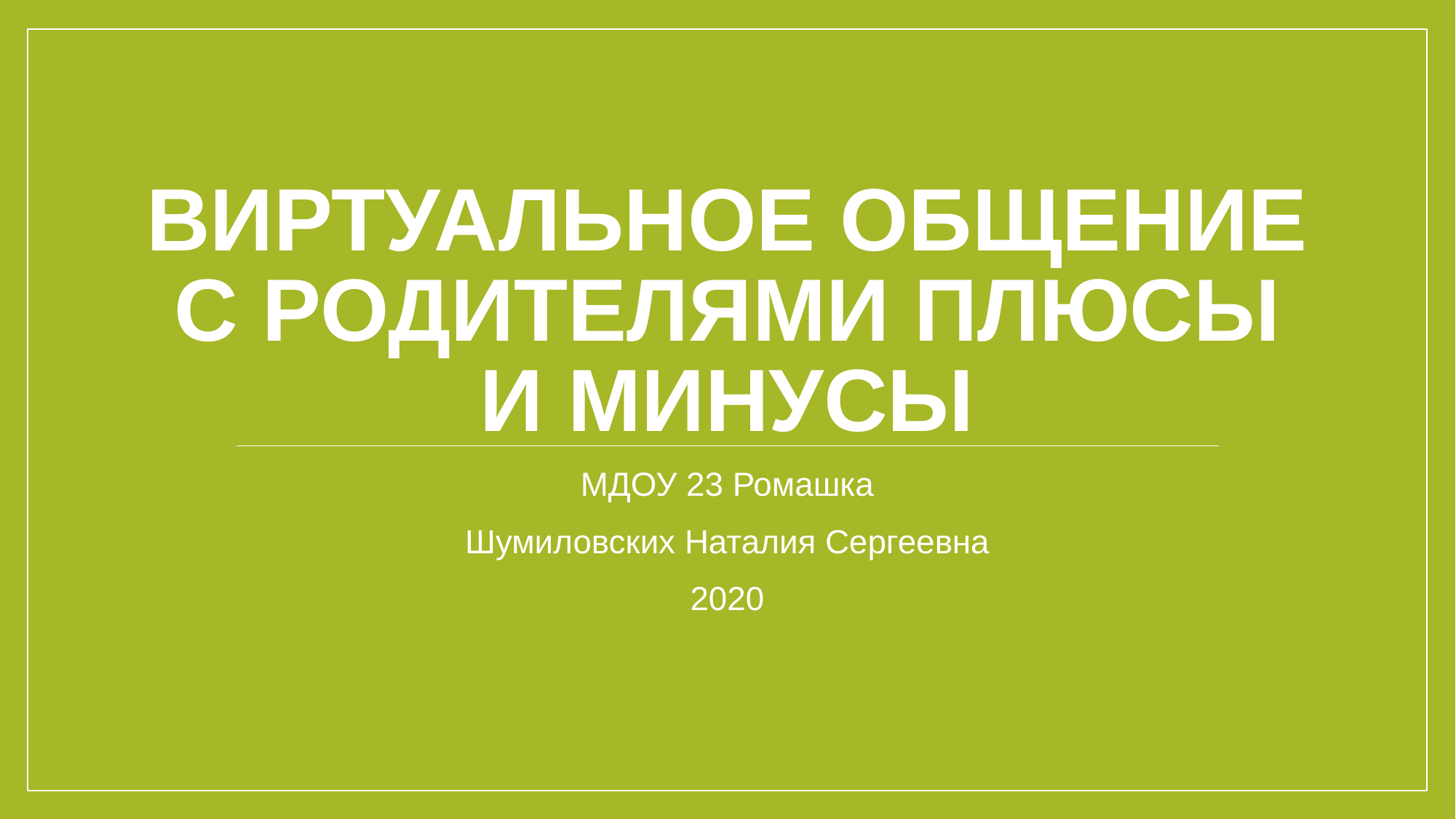

# Виртуальное общение с родителями плюсы и минусы
МДОУ 23 Ромашка
Шумиловских Наталия Сергеевна
2020